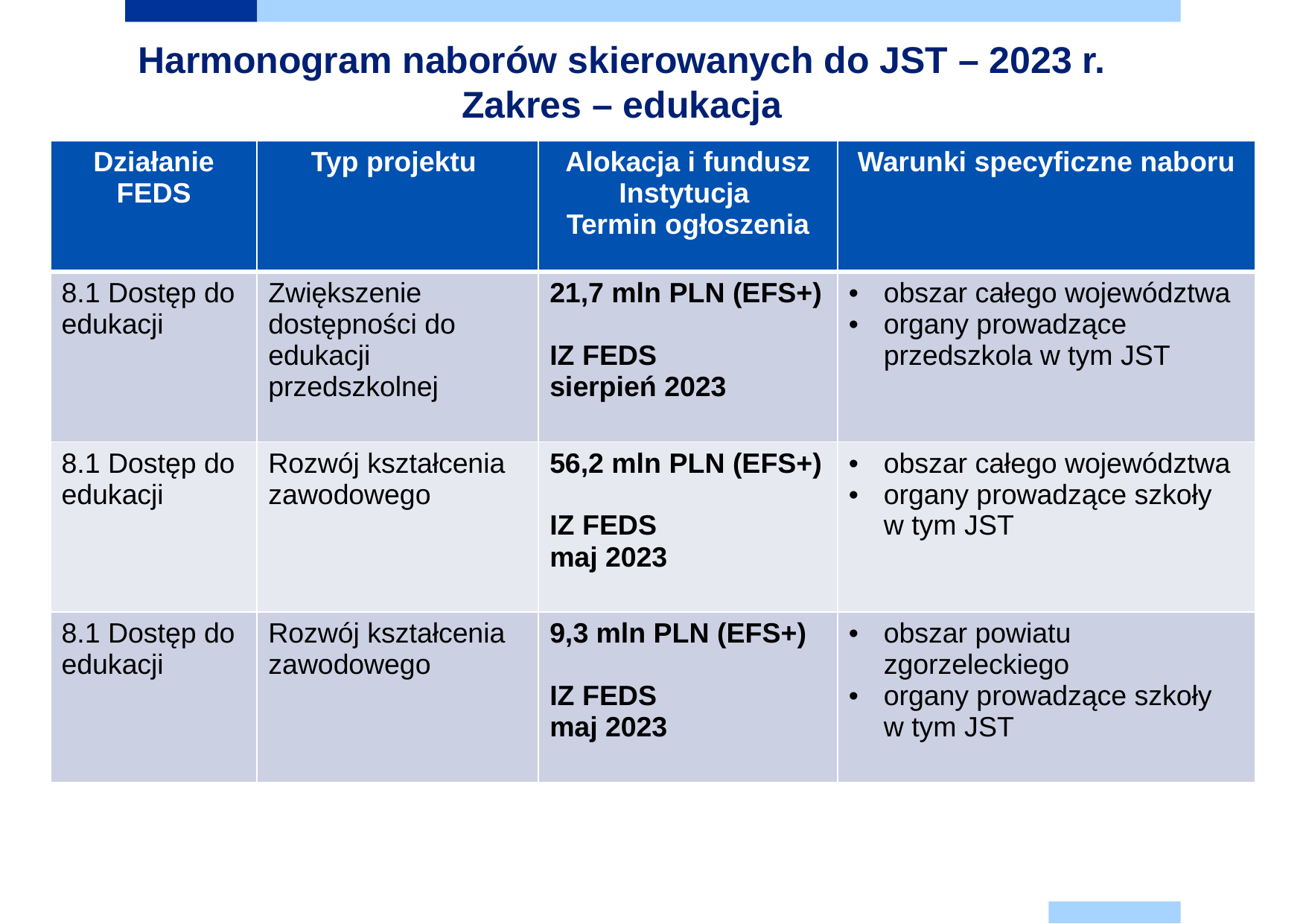

Harmonogram naborów skierowanych do JST – 2023 r.
Zakres – edukacja
| Działanie FEDS | Typ projektu | Alokacja i fundusz Instytucja Termin ogłoszenia | Warunki specyficzne naboru |
| --- | --- | --- | --- |
| 8.1 Dostęp do edukacji | Zwiększenie dostępności do edukacji przedszkolnej | 21,7 mln PLN (EFS+) IZ FEDS sierpień 2023 | obszar całego województwa organy prowadzące przedszkola w tym JST |
| 8.1 Dostęp do edukacji | Rozwój kształcenia zawodowego | 56,2 mln PLN (EFS+) IZ FEDS maj 2023 | obszar całego województwa organy prowadzące szkoły w tym JST |
| 8.1 Dostęp do edukacji | Rozwój kształcenia zawodowego | 9,3 mln PLN (EFS+) IZ FEDS maj 2023 | obszar powiatu zgorzeleckiego organy prowadzące szkoły w tym JST |